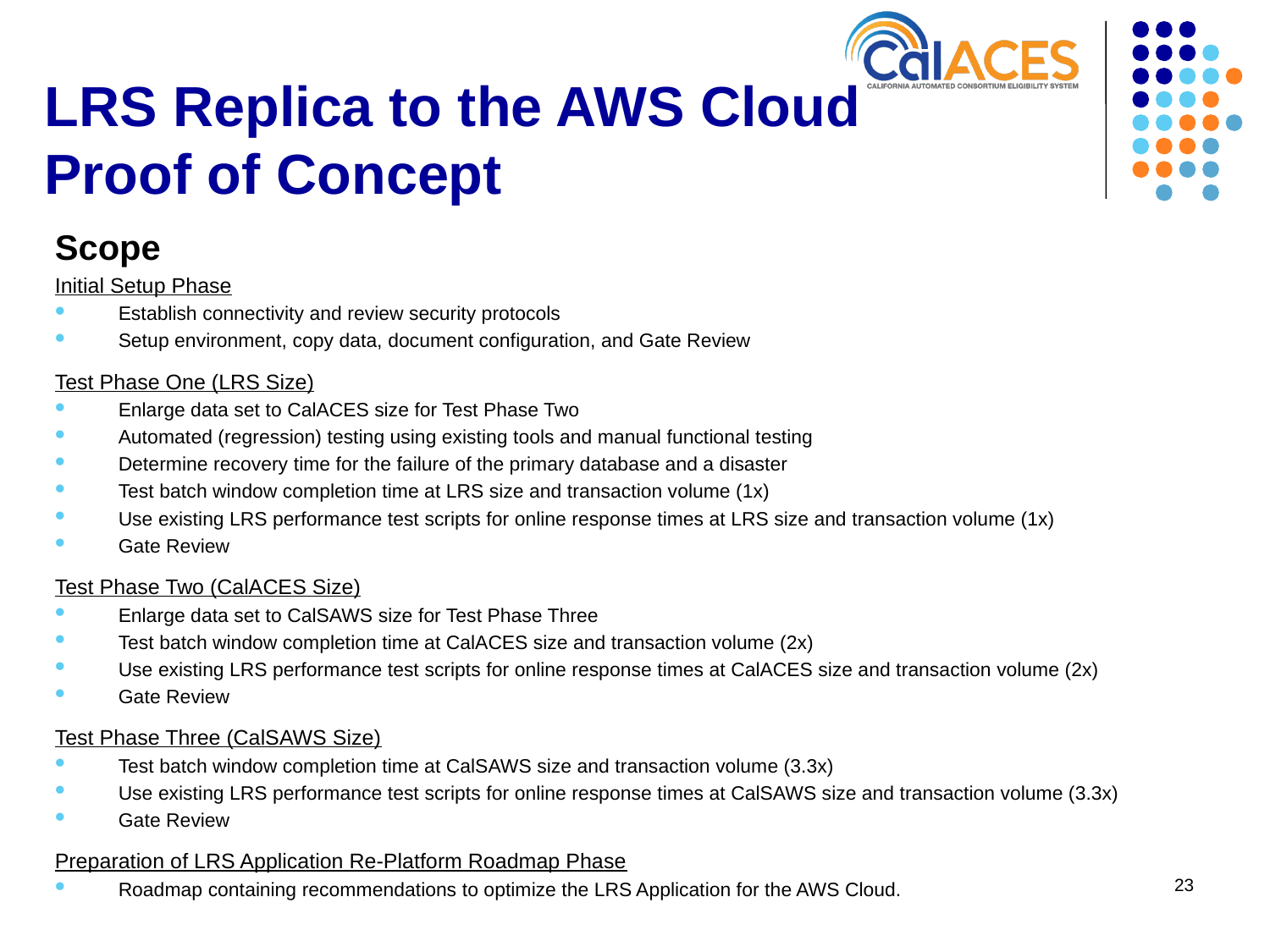

# LRS Replica to the AWS Cloud Proof of Concept
Scope
Initial Setup Phase
Establish connectivity and review security protocols
Setup environment, copy data, document configuration, and Gate Review
Test Phase One (LRS Size)
Enlarge data set to CalACES size for Test Phase Two
Automated (regression) testing using existing tools and manual functional testing
Determine recovery time for the failure of the primary database and a disaster
Test batch window completion time at LRS size and transaction volume (1x)
Use existing LRS performance test scripts for online response times at LRS size and transaction volume (1x)
Gate Review
Test Phase Two (CalACES Size)
Enlarge data set to CalSAWS size for Test Phase Three
Test batch window completion time at CalACES size and transaction volume (2x)
Use existing LRS performance test scripts for online response times at CalACES size and transaction volume (2x)
Gate Review
Test Phase Three (CalSAWS Size)
Test batch window completion time at CalSAWS size and transaction volume (3.3x)
Use existing LRS performance test scripts for online response times at CalSAWS size and transaction volume (3.3x)
Gate Review
Preparation of LRS Application Re-Platform Roadmap Phase
Roadmap containing recommendations to optimize the LRS Application for the AWS Cloud.
23